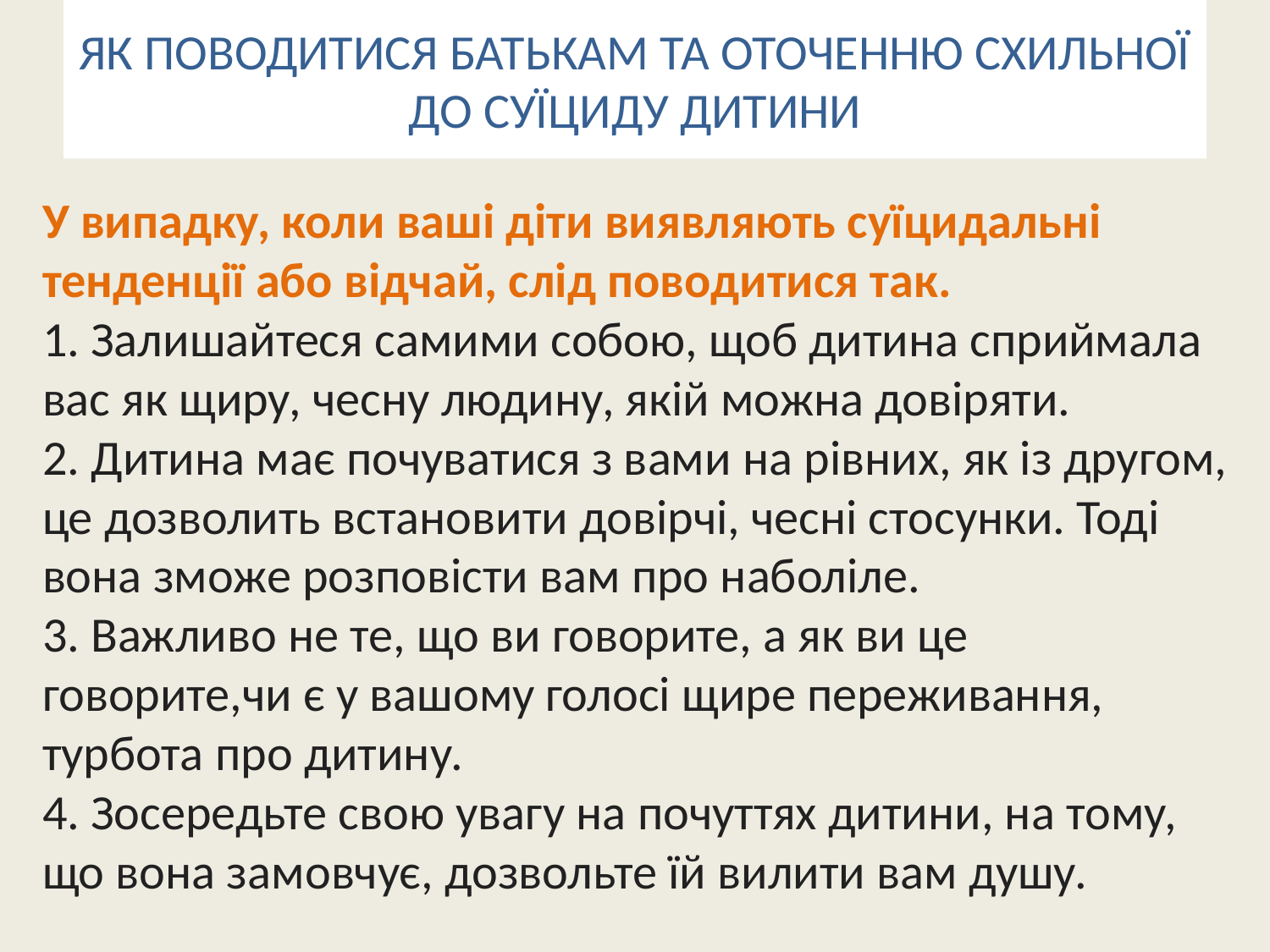

# ЯК ПОВОДИТИСЯ БАТЬКАМ ТА ОТОЧЕННЮ СХИЛЬНОЇ ДО СУЇЦИДУ ДИТИНИ
У випадку, коли ваші діти виявляють суїцидальні тенденції або відчай, слід поводитися так.
1. Залишайтеся самими собою, щоб дитина сприймала вас як щиру, чесну людину, якій можна довіряти.
2. Дитина має почуватися з вами на рівних, як із другом, це дозволить встановити довірчі, чесні стосунки. Тоді вона зможе розповісти вам про наболіле.
3. Важливо не те, що ви говорите, а як ви це говорите,чи є у вашому голосі щире переживання, турбота про дитину.
4. Зосередьте свою увагу на почуттях дитини, на тому, що вона замовчує, дозвольте їй вилити вам душу.